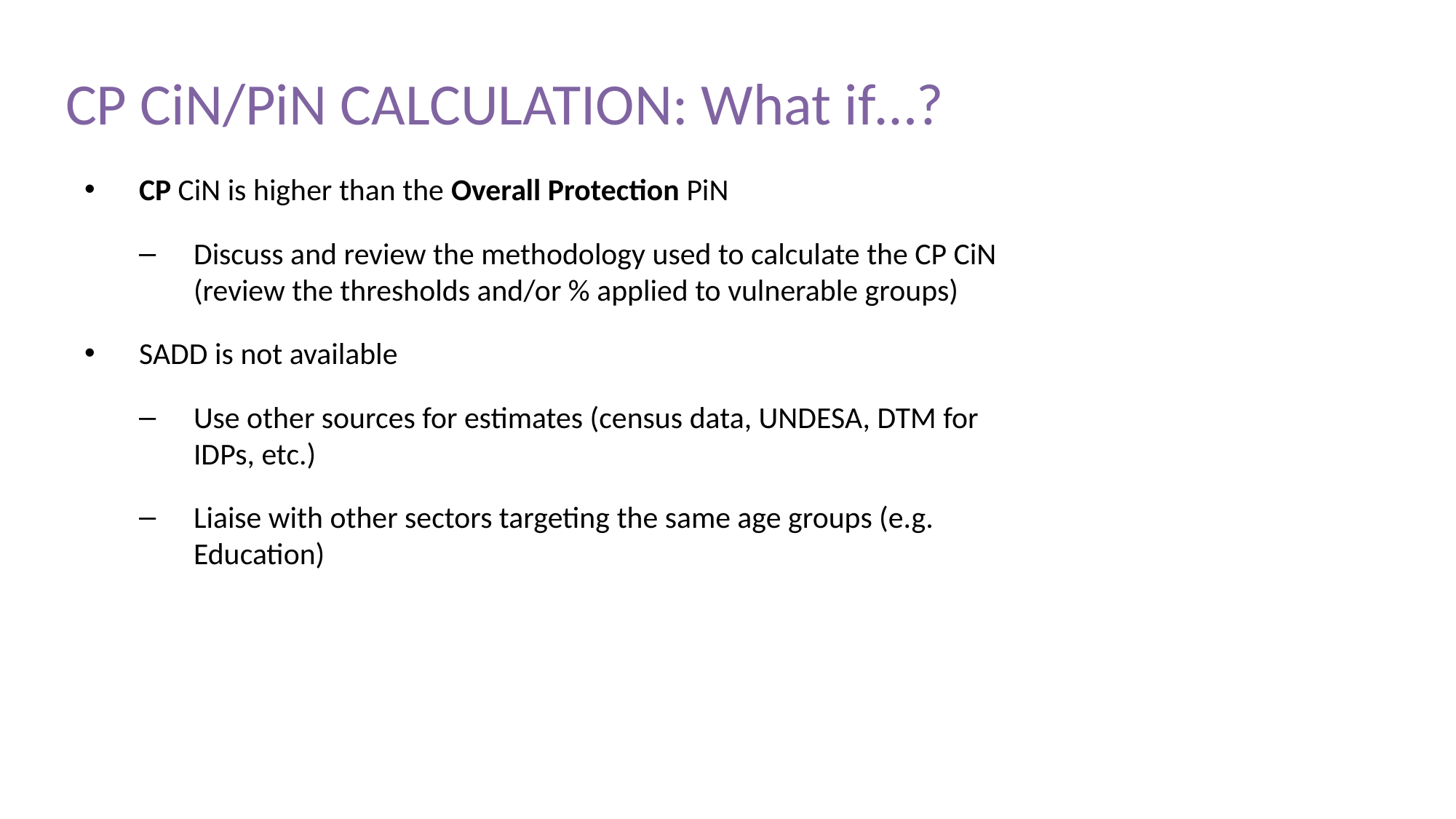

# CP CiN/PiN CALCULATION: What if…?
CP CiN is higher than the Overall Protection PiN
Discuss and review the methodology used to calculate the CP CiN (review the thresholds and/or % applied to vulnerable groups)
SADD is not available
Use other sources for estimates (census data, UNDESA, DTM for IDPs, etc.)
Liaise with other sectors targeting the same age groups (e.g. Education)